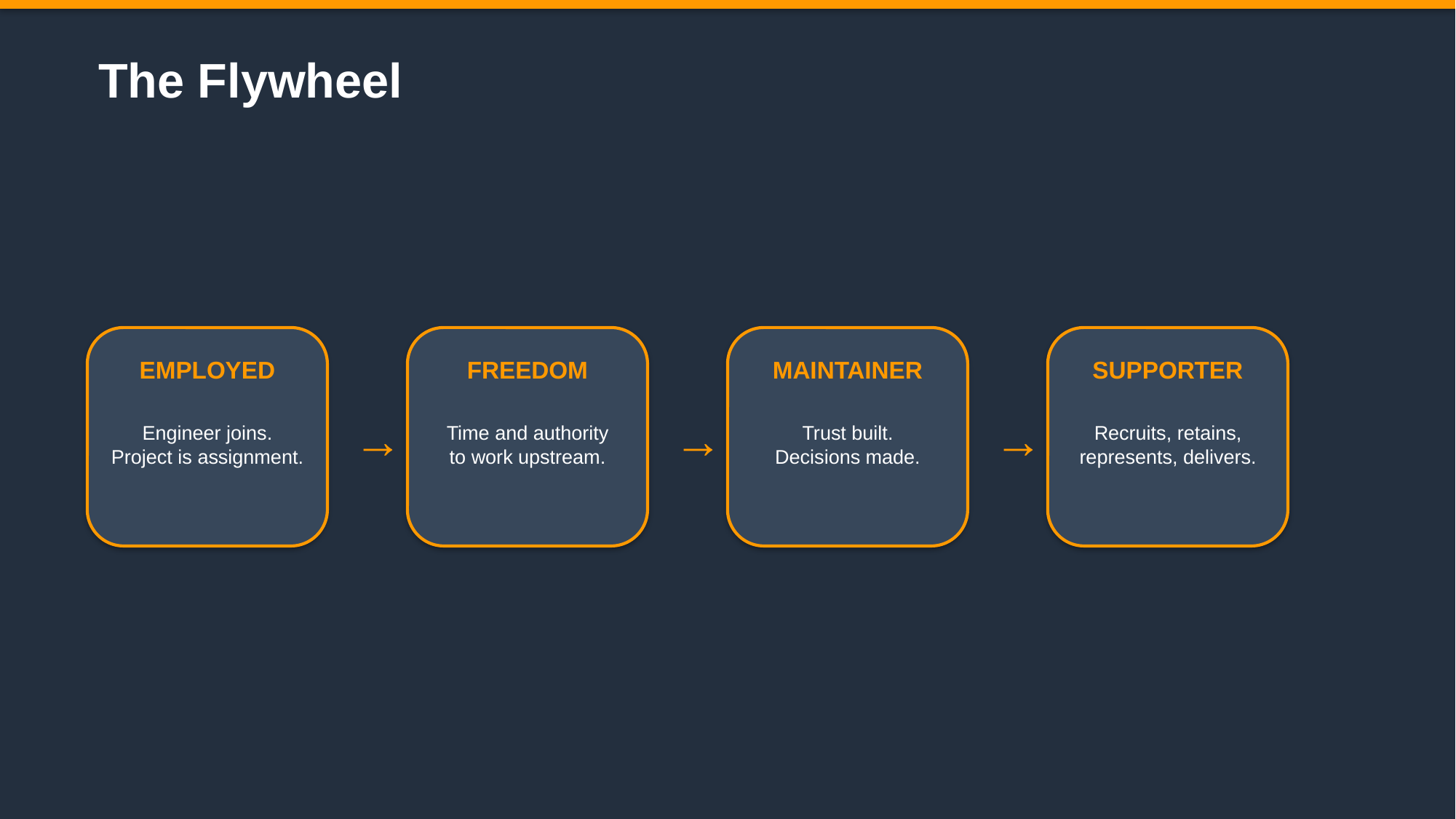

The Flywheel

EMPLOYED
FREEDOM
MAINTAINER
SUPPORTER
→
→
→
Engineer joins.
Project is assignment.
Time and authority
to work upstream.
Trust built.
Decisions made.
Recruits, retains,
represents, delivers.